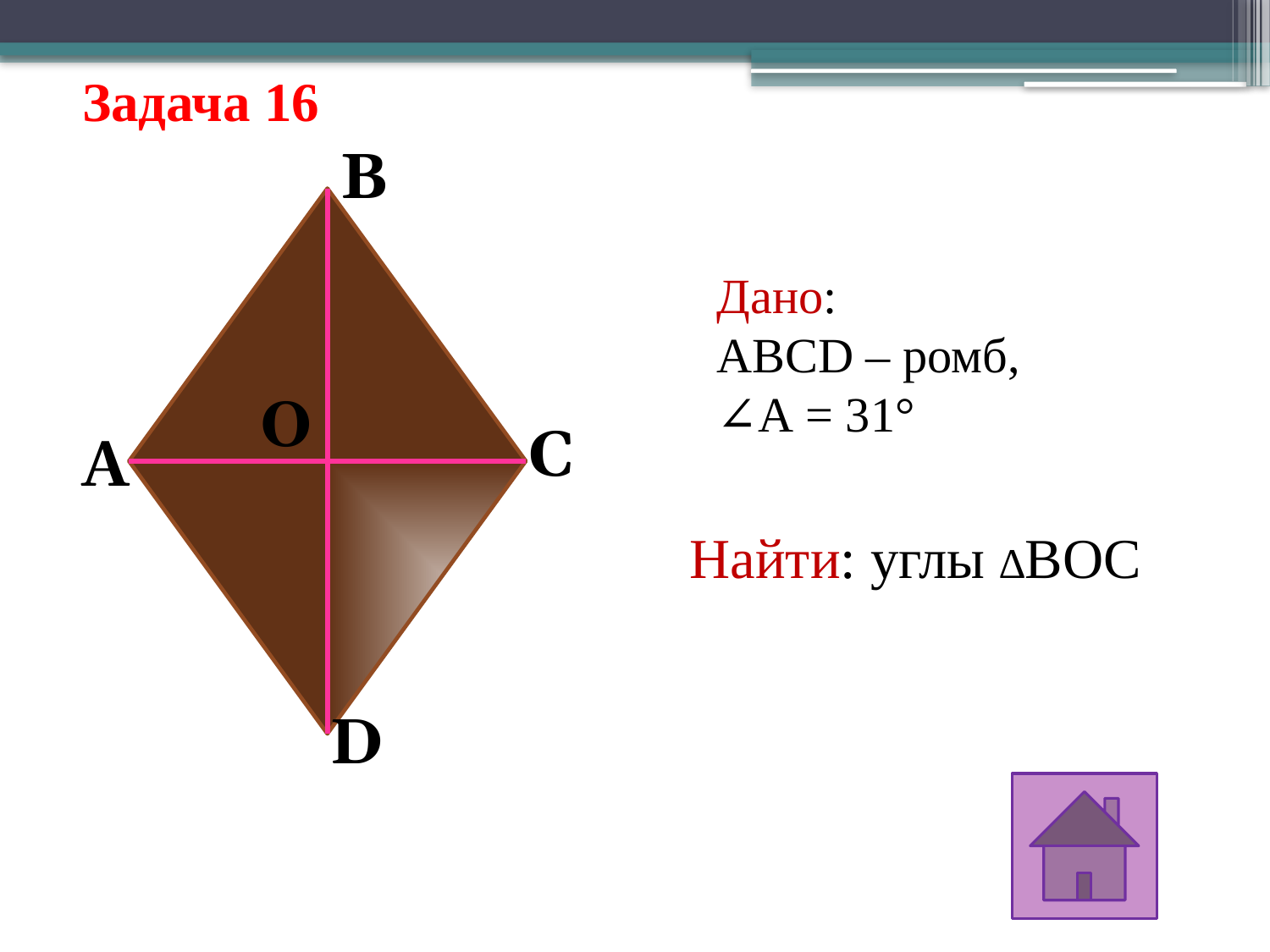

# Задача 16
B

Дано:
ABCD – ромб, ∠А = 31°

O
C
A
Найти: углы ∆BОC
D